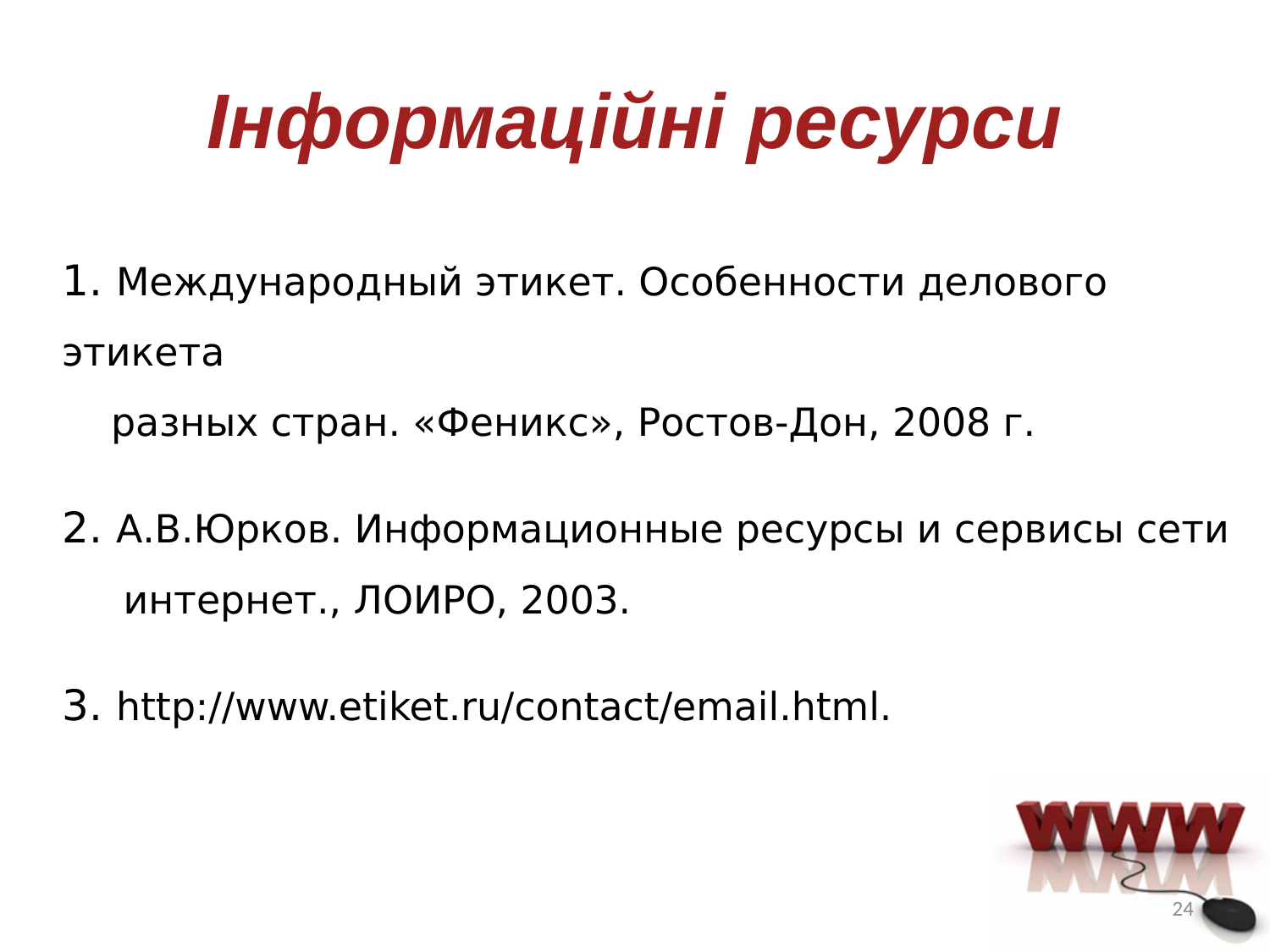

Інформаційні ресурси
1. Международный этикет. Особенности делового этикета
    разных стран. «Феникс», Ростов-Дон, 2008 г.

2. А.В.Юрков. Информационные ресурсы и сервисы сети
     интернет., ЛОИРО, 2003.

3. http://www.etiket.ru/contact/email.html.
24